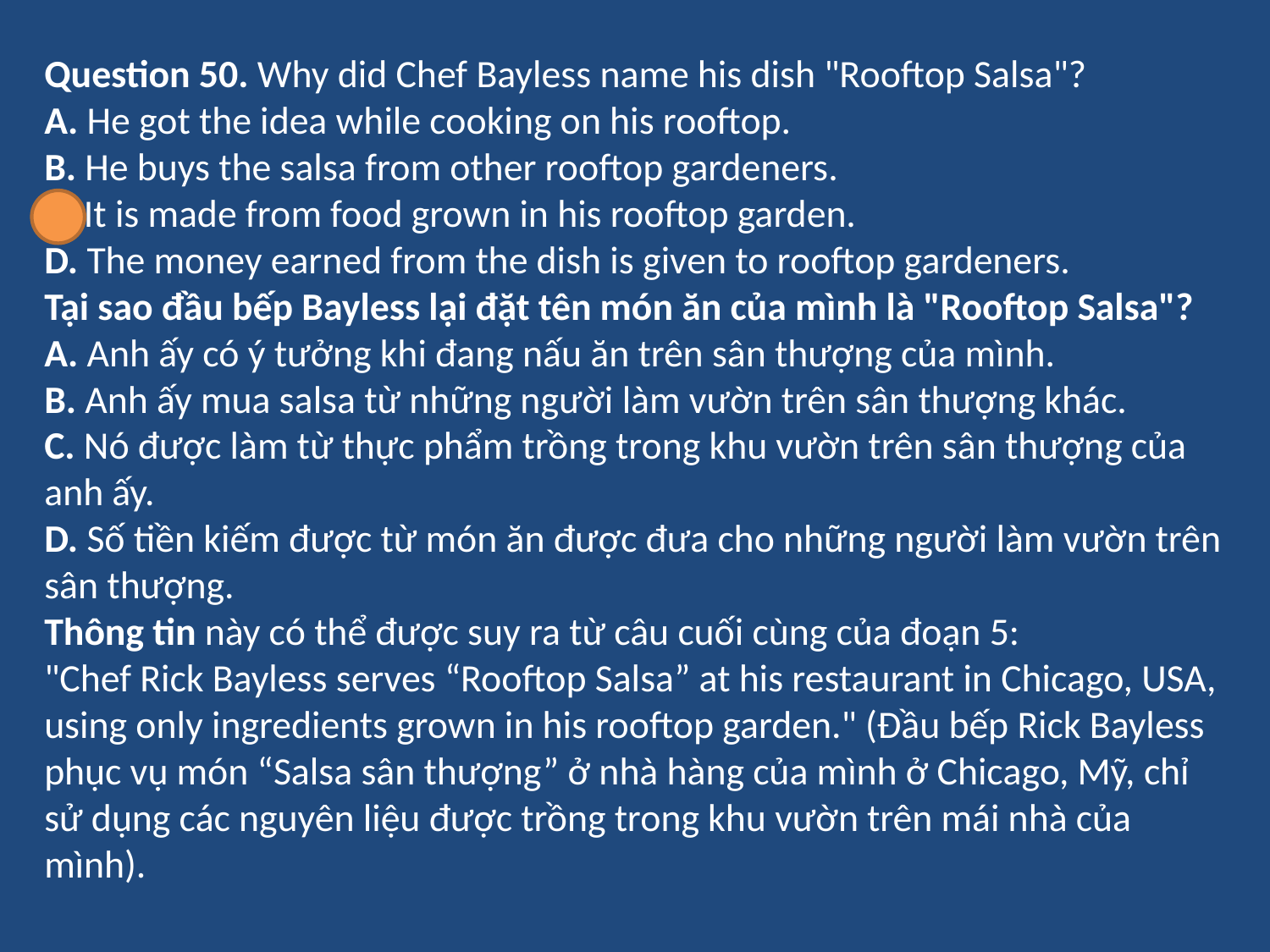

Question 50. Why did Chef Bayless name his dish "Rooftop Salsa"?
A. He got the idea while cooking on his rooftop.
B. He buys the salsa from other rooftop gardeners.
C. It is made from food grown in his rooftop garden.
D. The money earned from the dish is given to rooftop gardeners.
Tại sao đầu bếp Bayless lại đặt tên món ăn của mình là "Rooftop Salsa"?
A. Anh ấy có ý tưởng khi đang nấu ăn trên sân thượng của mình.
B. Anh ấy mua salsa từ những người làm vườn trên sân thượng khác.
C. Nó được làm từ thực phẩm trồng trong khu vườn trên sân thượng của anh ấy.
D. Số tiền kiếm được từ món ăn được đưa cho những người làm vườn trên sân thượng.
Thông tin này có thể được suy ra từ câu cuối cùng của đoạn 5:
"Chef Rick Bayless serves “Rooftop Salsa” at his restaurant in Chicago, USA, using only ingredients grown in his rooftop garden." (Đầu bếp Rick Bayless phục vụ món “Salsa sân thượng” ở nhà hàng của mình ở Chicago, Mỹ, chỉ sử dụng các nguyên liệu được trồng trong khu vườn trên mái nhà của mình).